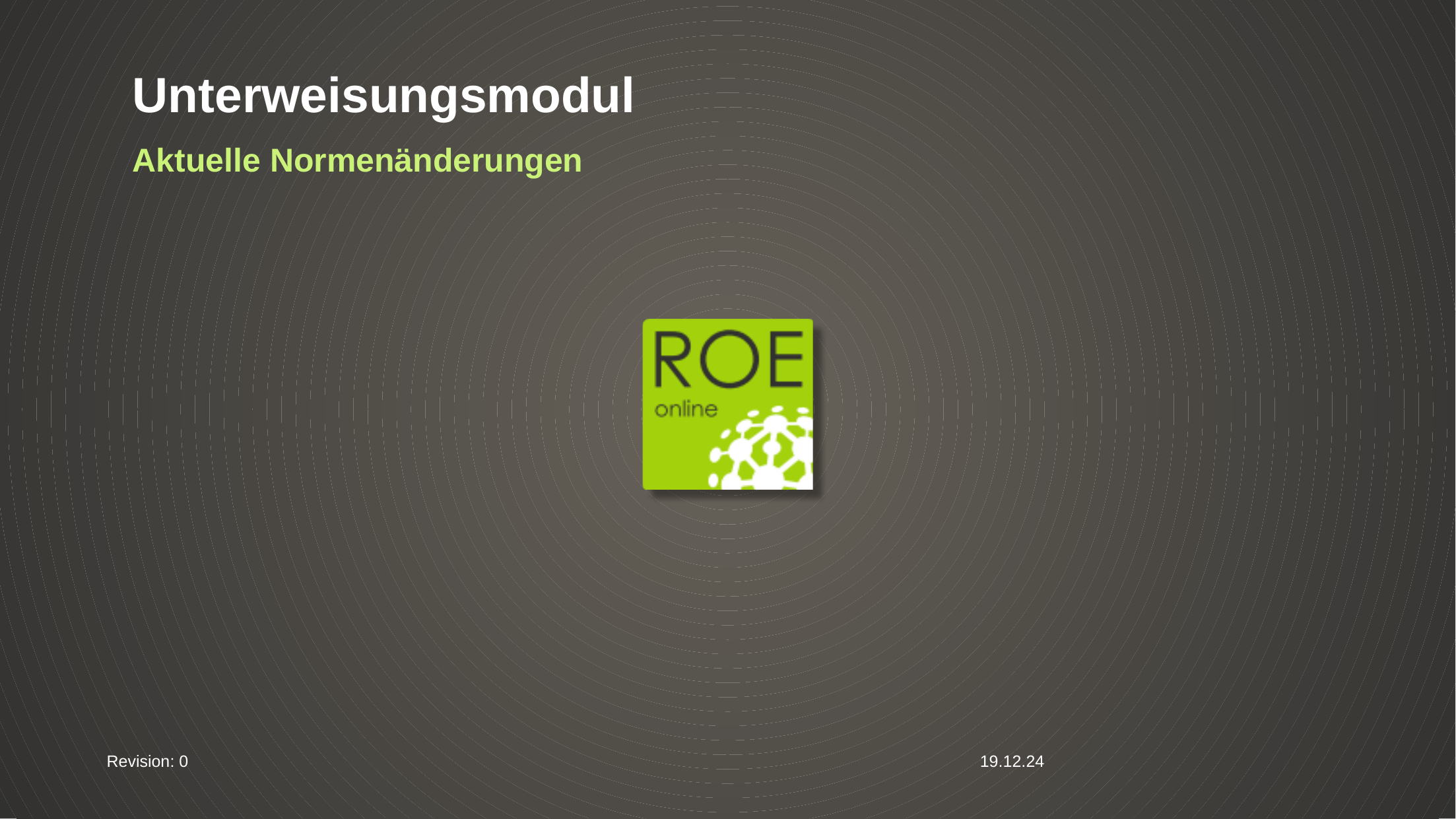

# Unterweisungsmodul
Aktuelle Normenänderungen

Revision: 0
19.12.24